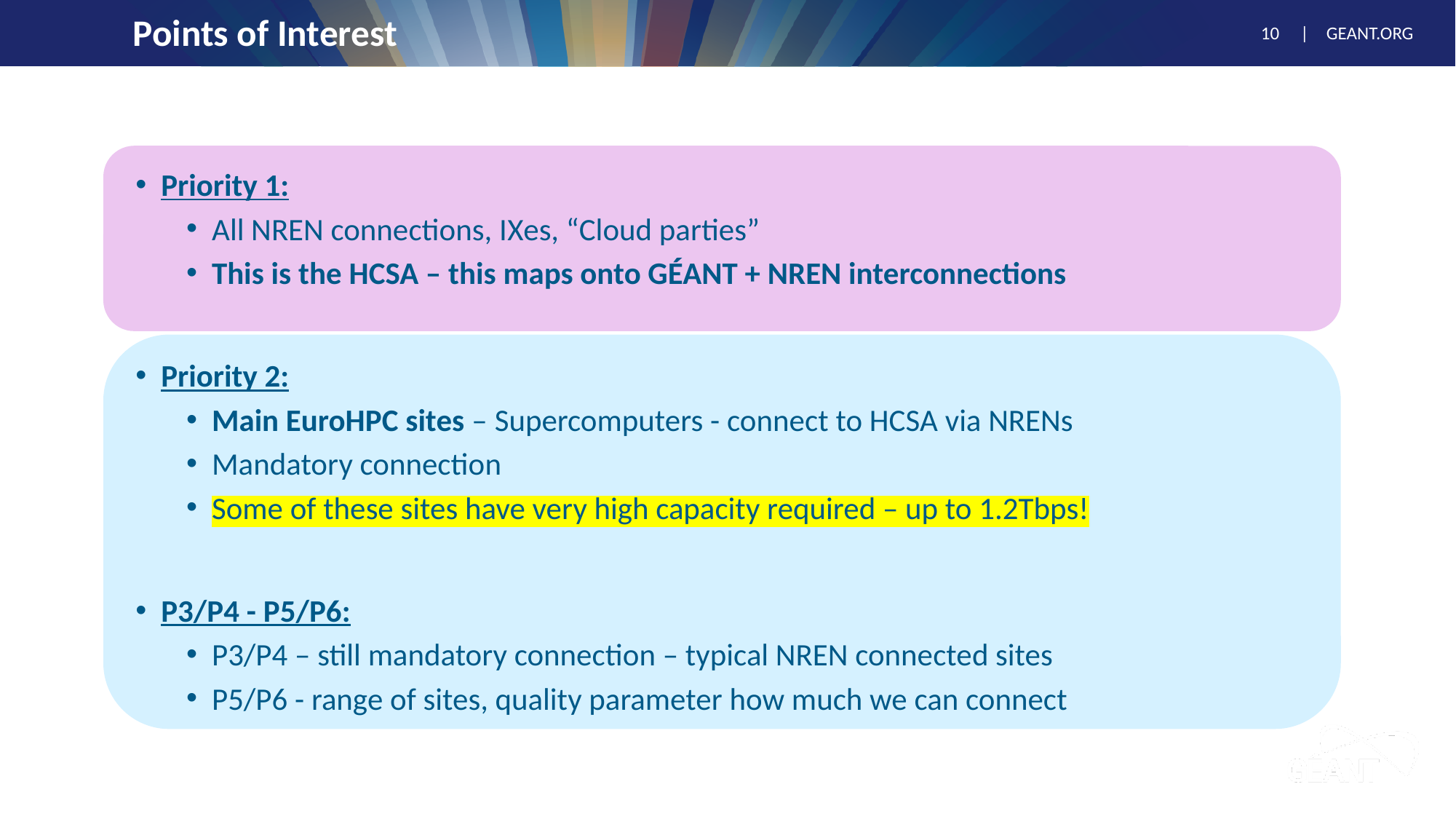

# Points of Interest

Priority 1:
All NREN connections, IXes, “Cloud parties”
This is the HCSA – this maps onto GÉANT + NREN interconnections

Priority 2:
Main EuroHPC sites – Supercomputers - connect to HCSA via NRENs
Mandatory connection
Some of these sites have very high capacity required – up to 1.2Tbps!

P3/P4 - P5/P6:
P3/P4 – still mandatory connection – typical NREN connected sites
P5/P6 - range of sites, quality parameter how much we can connect